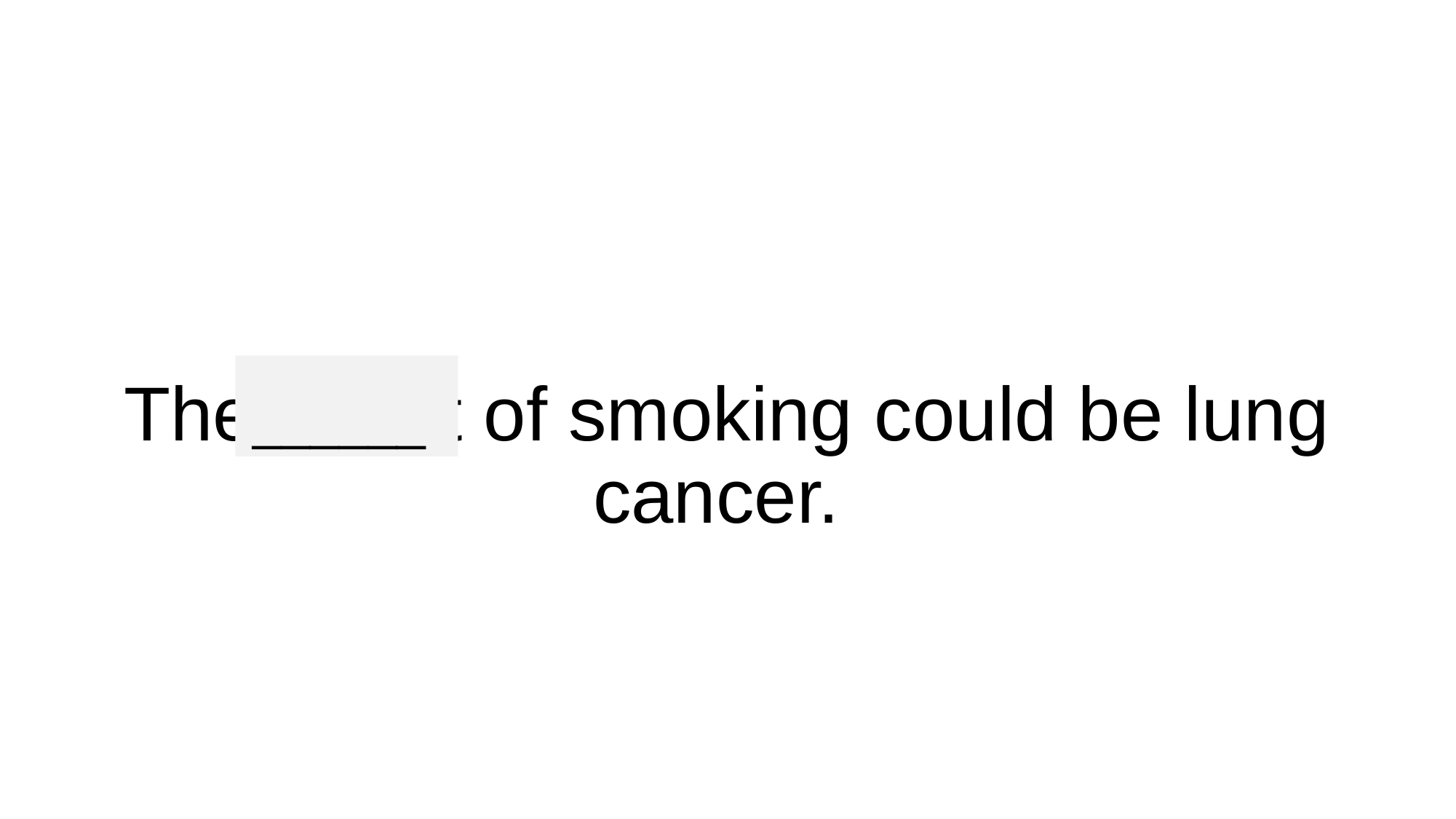

______
# The effect of smoking could be lung cancer.